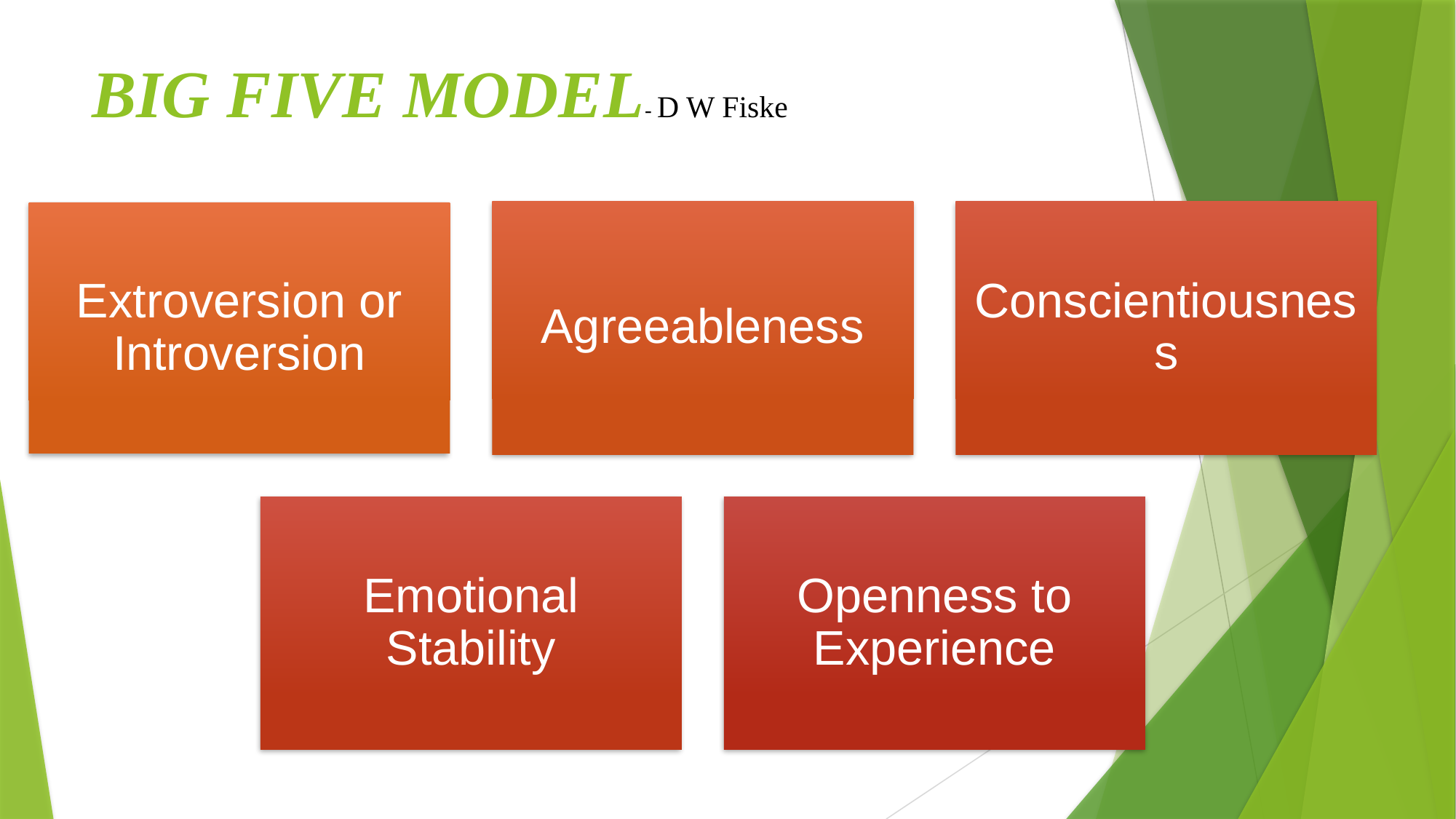

# BIG FIVE MODEL- D W Fiske
Extroversion or Introversion
Agreeableness
Conscientiousness
Emotional Stability
Openness to Experience